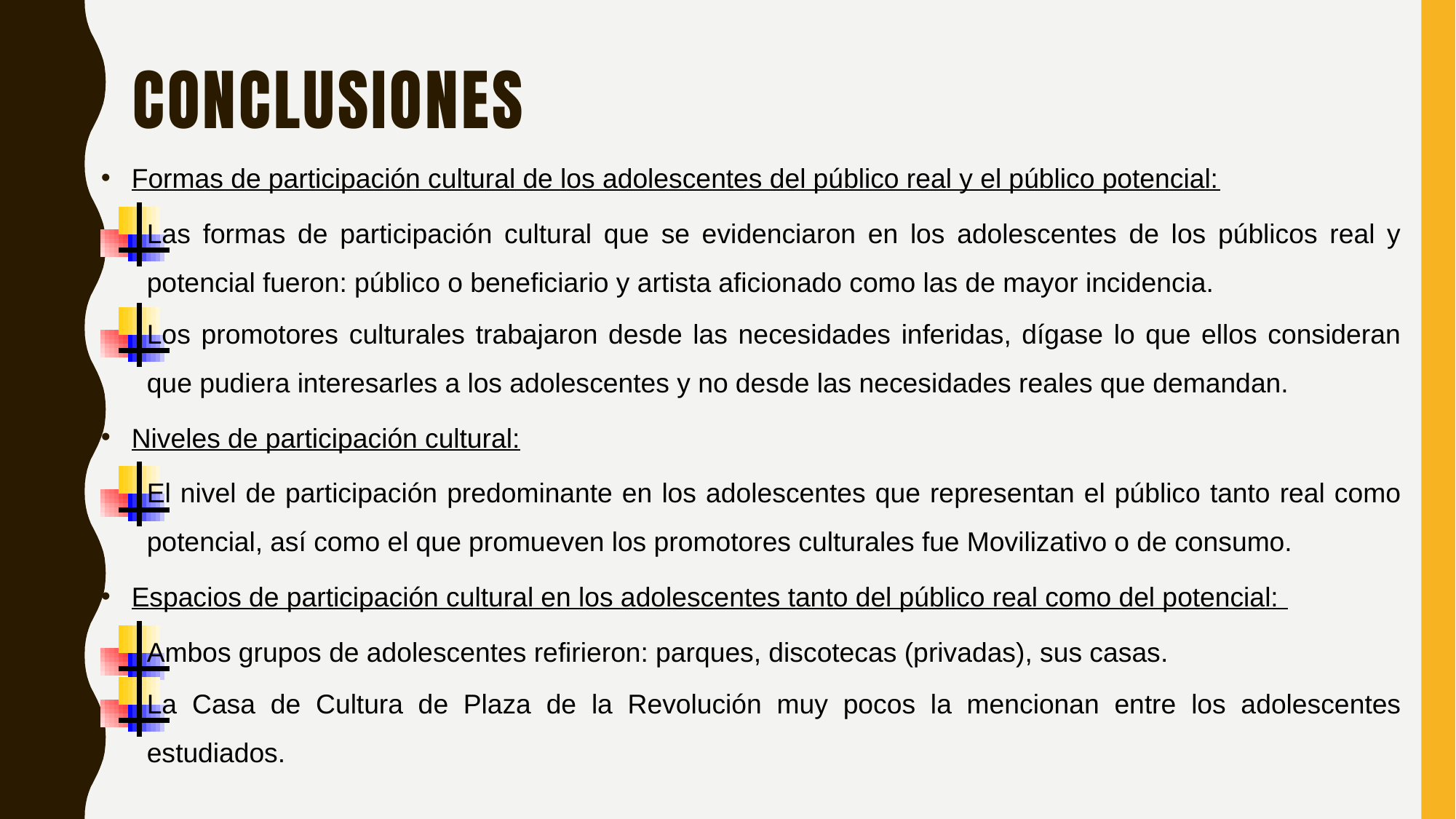

# Conclusiones
Formas de participación cultural de los adolescentes del público real y el público potencial:
Las formas de participación cultural que se evidenciaron en los adolescentes de los públicos real y potencial fueron: público o beneficiario y artista aficionado como las de mayor incidencia.
Los promotores culturales trabajaron desde las necesidades inferidas, dígase lo que ellos consideran que pudiera interesarles a los adolescentes y no desde las necesidades reales que demandan.
Niveles de participación cultural:
El nivel de participación predominante en los adolescentes que representan el público tanto real como potencial, así como el que promueven los promotores culturales fue Movilizativo o de consumo.
Espacios de participación cultural en los adolescentes tanto del público real como del potencial:
Ambos grupos de adolescentes refirieron: parques, discotecas (privadas), sus casas.
La Casa de Cultura de Plaza de la Revolución muy pocos la mencionan entre los adolescentes estudiados.